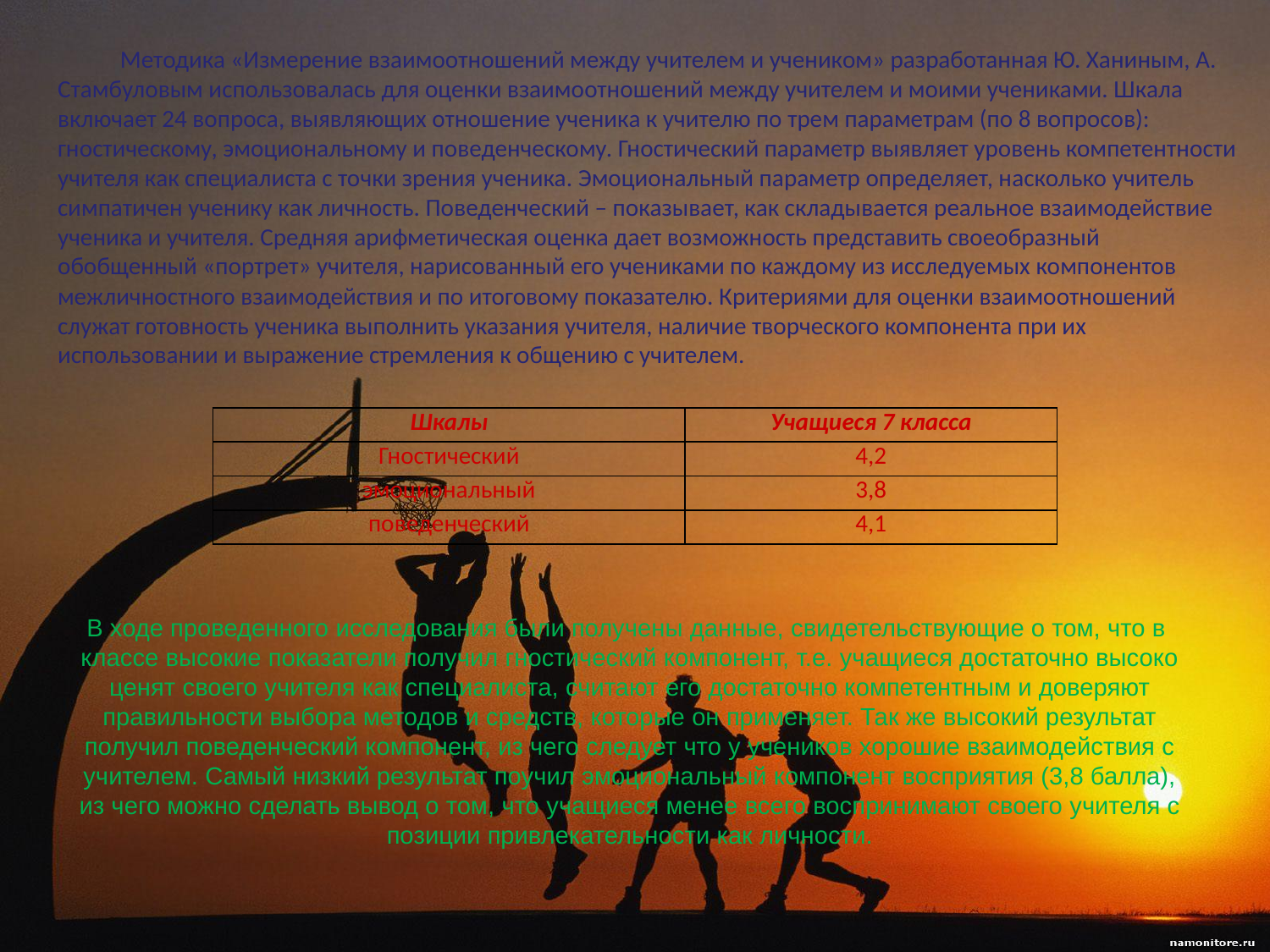

# Методика «Измерение взаимоотношений между учителем и учеником» разработанная Ю. Ханиным, А. Стамбуловым использовалась для оценки взаимоотношений между учителем и моими учениками. Шкала включает 24 вопроса, выявляющих отношение ученика к учителю по трем параметрам (по 8 вопросов): гностическому, эмоциональному и поведенческому. Гностический параметр выявляет уровень компетентности учителя как специалиста с точки зрения ученика. Эмоциональный параметр определяет, насколько учитель симпатичен ученику как личность. Поведенческий – показывает, как складывается реальное взаимодействие ученика и учителя. Средняя арифметическая оценка дает возможность представить своеобразный обобщенный «портрет» учителя, нарисованный его учениками по каждому из исследуемых компонентов межличностного взаимодействия и по итоговому показателю. Критериями для оценки взаимоотношений служат готовность ученика выполнить указания учителя, наличие творческого компонента при их использовании и выражение стремления к общению с учителем.
| Шкалы | Учащиеся 7 класса |
| --- | --- |
| Гностический | 4,2 |
| эмоциональный | 3,8 |
| поведенческий | 4,1 |
В ходе проведенного исследования были получены данные, свидетельствующие о том, что в  классе высокие показатели получил гностический компонент, т.е. учащиеся достаточно высоко ценят своего учителя как специалиста, считают его достаточно компетентным и доверяют правильности выбора методов и средств, которые он применяет. Так же высокий результат получил поведенческий компонент, из чего следует что у учеников хорошие взаимодействия с учителем. Самый низкий результат поучил эмоциональный компонент восприятия (3,8 балла), из чего можно сделать вывод о том, что учащиеся менее всего воспринимают своего учителя с позиции привлекательности как личности.